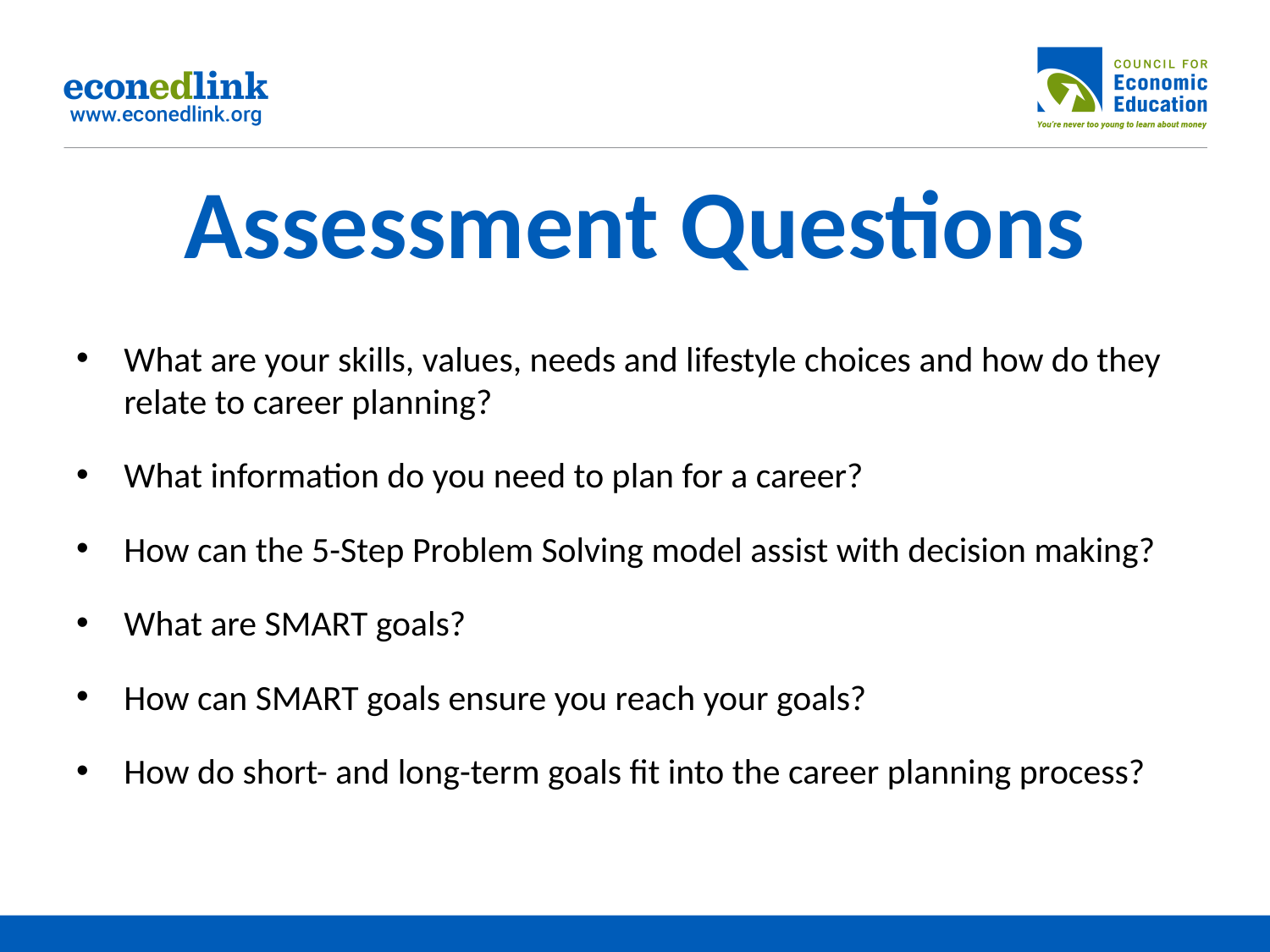

# Assessment Questions
What are your skills, values, needs and lifestyle choices and how do they relate to career planning?
What information do you need to plan for a career?
How can the 5-Step Problem Solving model assist with decision making?
What are SMART goals?
How can SMART goals ensure you reach your goals?
How do short- and long-term goals fit into the career planning process?